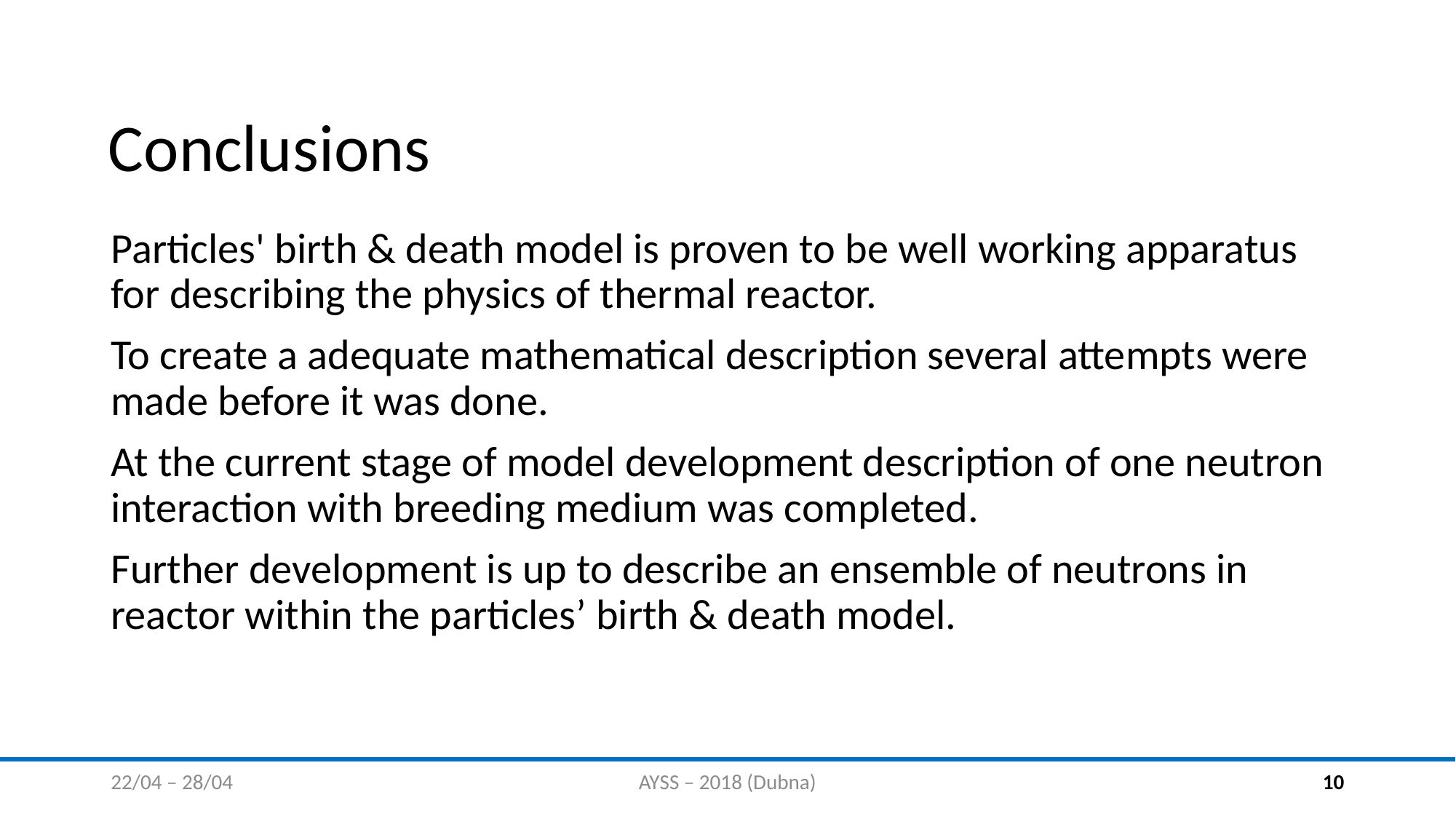

# Conclusions
Particles' birth & death model is proven to be well working apparatus for describing the physics of thermal reactor.
To create a adequate mathematical description several attempts were made before it was done.
At the current stage of model development description of one neutron interaction with breeding medium was completed.
Further development is up to describe an ensemble of neutrons in reactor within the particles’ birth & death model.
22/04 – 28/04
AYSS – 2018 (Dubna)
10